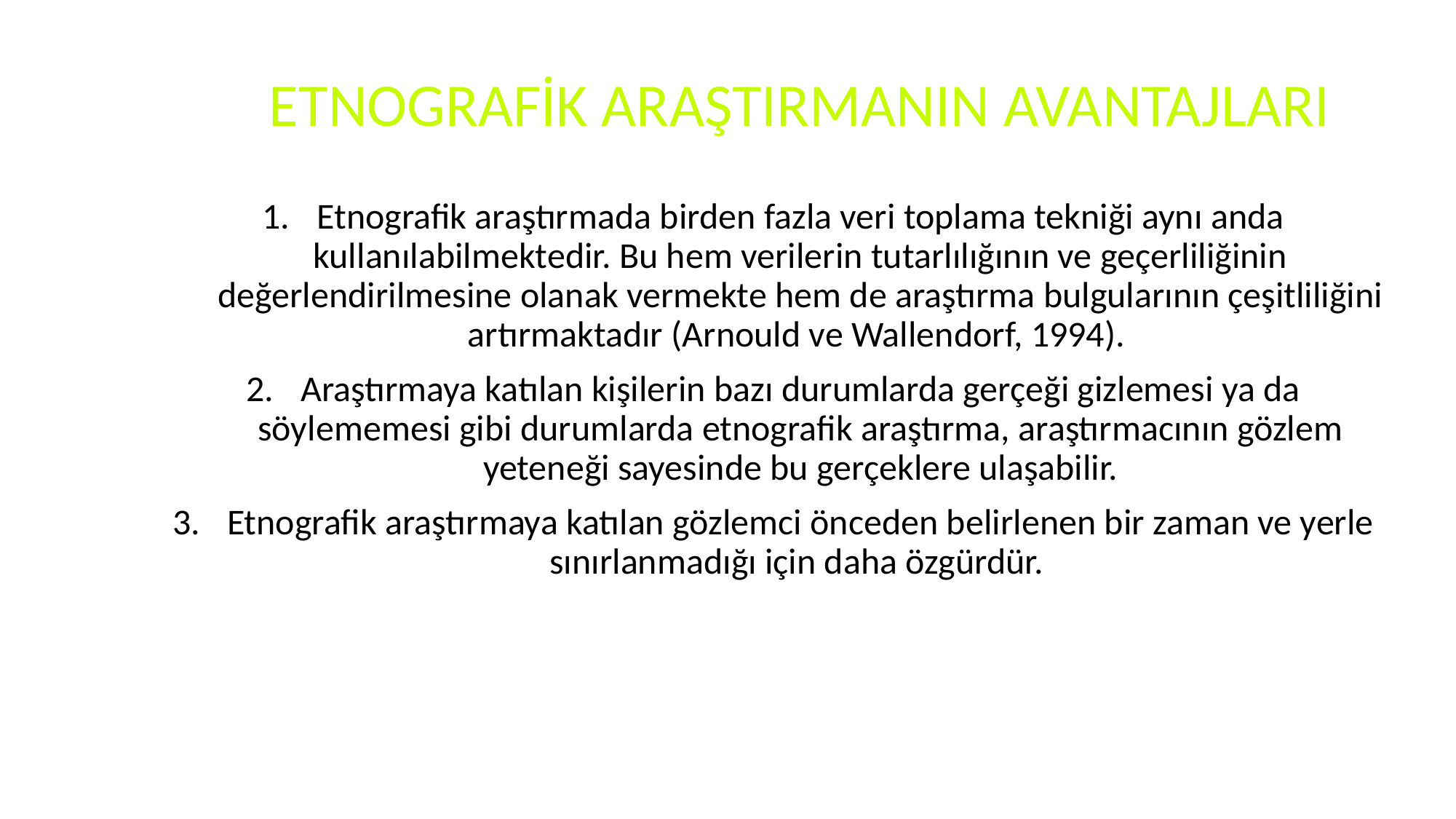

# ETNOGRAFİK ARAŞTIRMANIN AVANTAJLARI
Etnografik araştırmada birden fazla veri toplama tekniği aynı anda kullanılabilmektedir. Bu hem verilerin tutarlılığının ve geçerliliğinin değerlendirilmesine olanak vermekte hem de araştırma bulgularının çeşitliliğini artırmaktadır (Arnould ve Wallendorf, 1994).
Araştırmaya katılan kişilerin bazı durumlarda gerçeği gizlemesi ya da söylememesi gibi durumlarda etnografik araştırma, araştırmacının gözlem yeteneği sayesinde bu gerçeklere ulaşabilir.
Etnografik araştırmaya katılan gözlemci önceden belirlenen bir zaman ve yerle sınırlanmadığı için daha özgürdür.